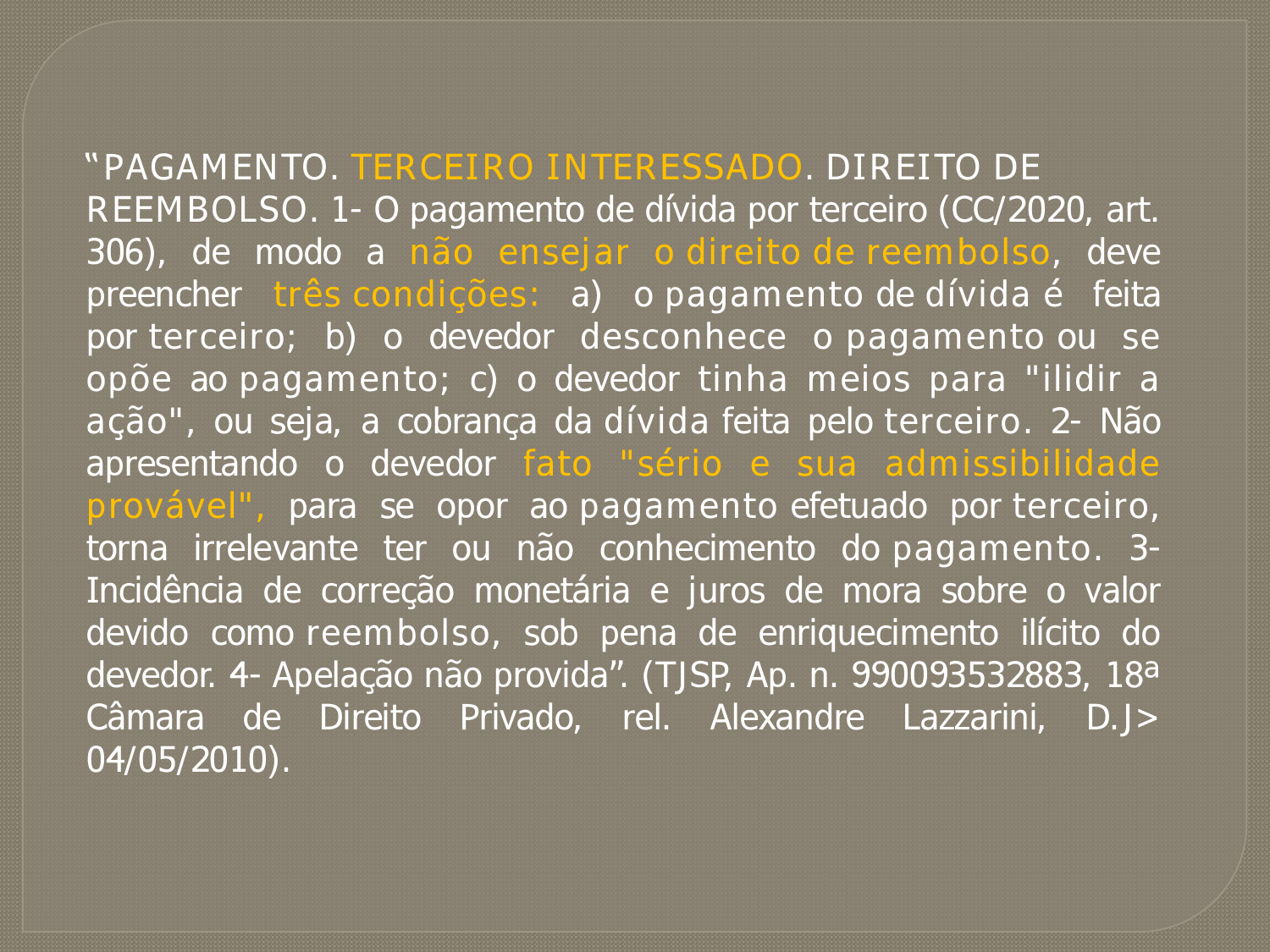

“PAGAMENTO. TERCEIRO INTERESSADO. DIREITO DE
REEMBOLSO. 1- O pagamento de dívida por terceiro (CC/2020, art. 306), de modo a não ensejar o direito de reembolso, deve preencher três condições: a) o pagamento de dívida é feita por terceiro; b) o devedor desconhece o pagamento ou se opõe ao pagamento; c) o devedor tinha meios para "ilidir a ação", ou seja, a cobrança da dívida feita pelo terceiro. 2- Não apresentando o devedor fato "sério e sua admissibilidade provável", para se opor ao pagamento efetuado por terceiro, torna irrelevante ter ou não conhecimento do pagamento. 3- Incidência de correção monetária e juros de mora sobre o valor devido como reembolso, sob pena de enriquecimento ilícito do devedor. 4- Apelação não provida”. (TJSP, Ap. n. 990093532883, 18ª Câmara de Direito Privado, rel. Alexandre Lazzarini, D.J> 04/05/2010).